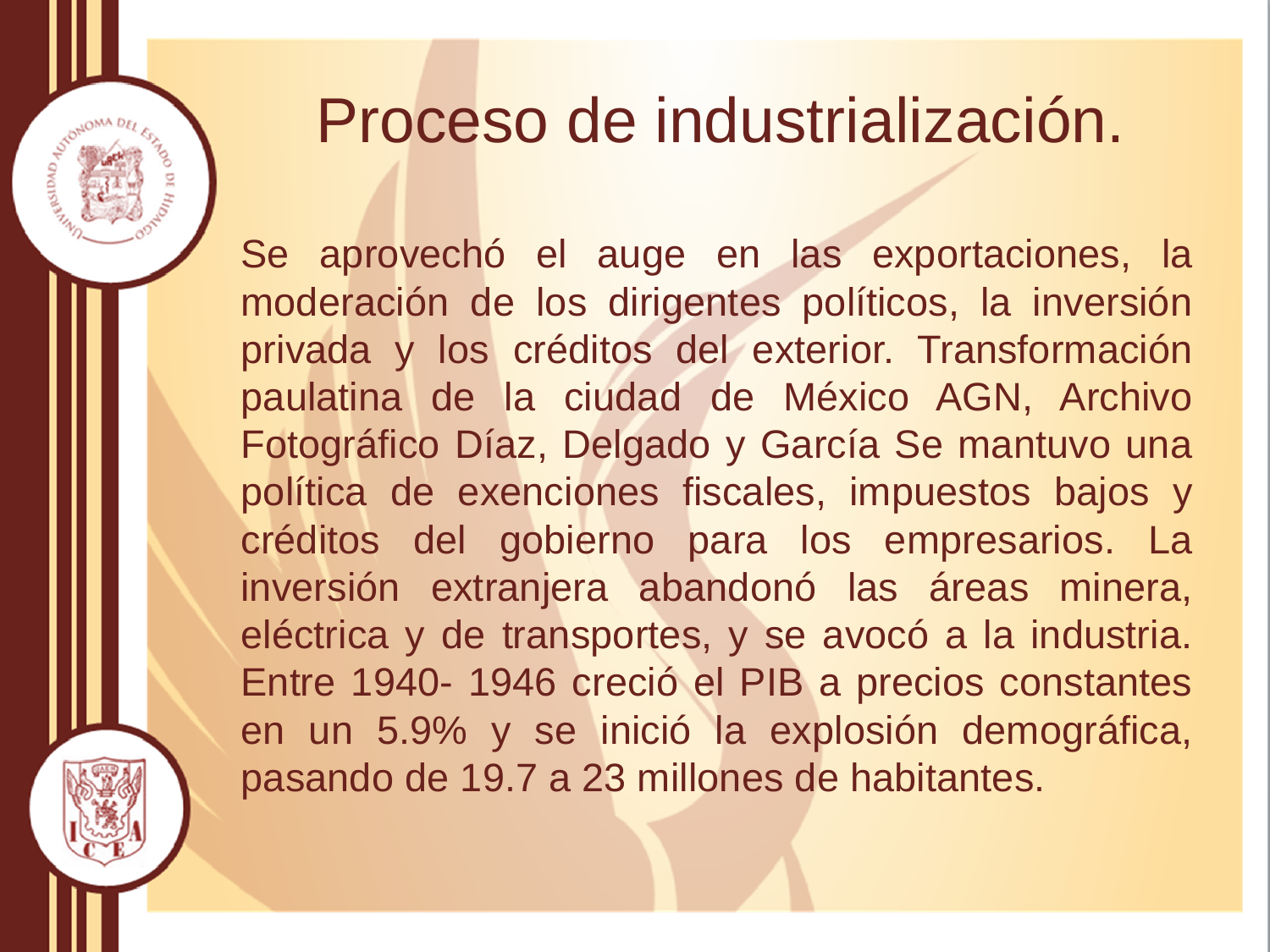

# Proceso de industrialización.
Se aprovechó el auge en las exportaciones, la moderación de los dirigentes políticos, la inversión privada y los créditos del exterior. Transformación paulatina de la ciudad de México AGN, Archivo Fotográfico Díaz, Delgado y García Se mantuvo una política de exenciones fiscales, impuestos bajos y créditos del gobierno para los empresarios. La inversión extranjera abandonó las áreas minera, eléctrica y de transportes, y se avocó a la industria. Entre 1940- 1946 creció el PIB a precios constantes en un 5.9% y se inició la explosión demográfica, pasando de 19.7 a 23 millones de habitantes.